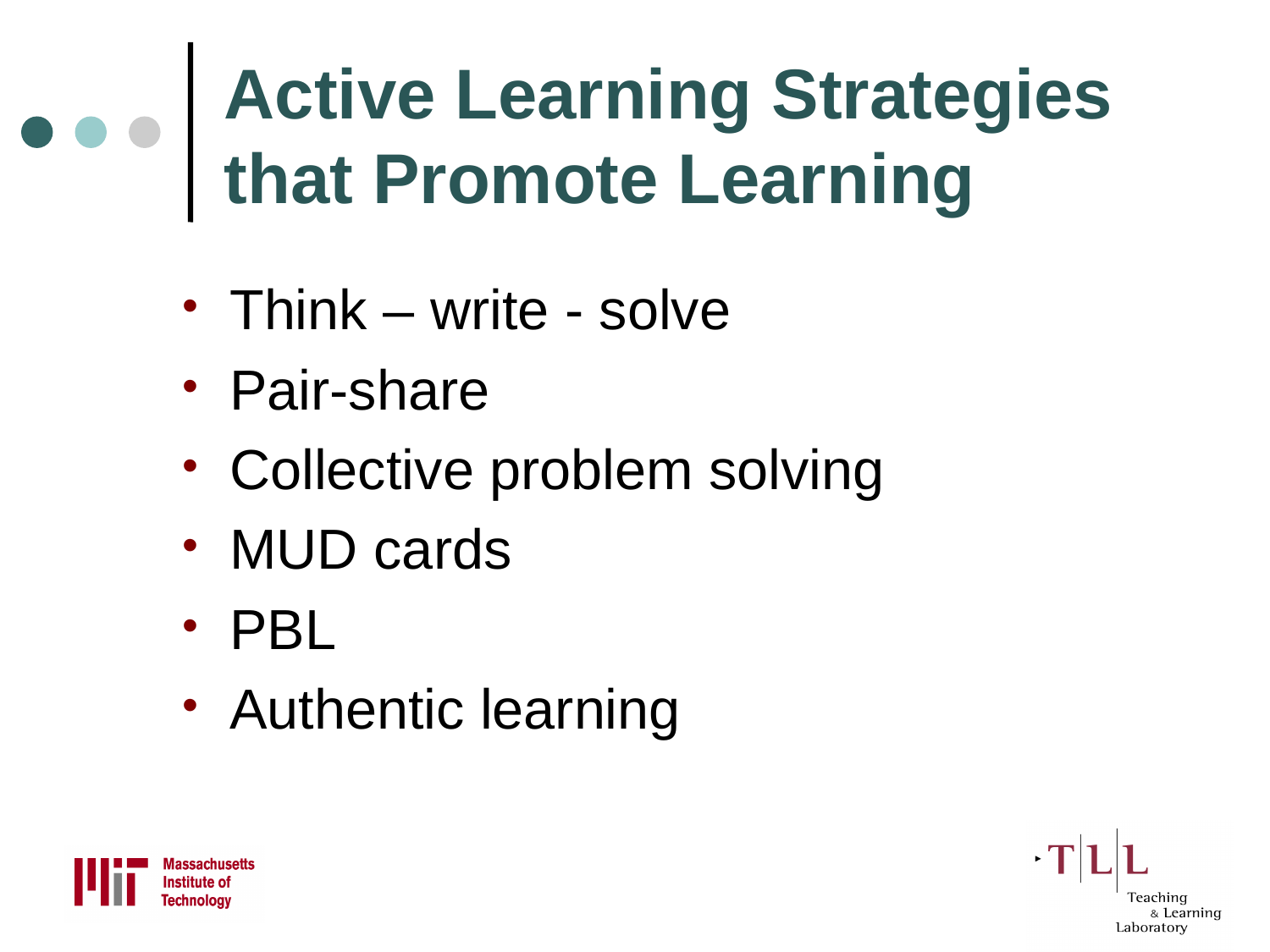

# Active Learning Strategies that Promote Learning
Think – write - solve
Pair-share
Collective problem solving
MUD cards
PBL
Authentic learning